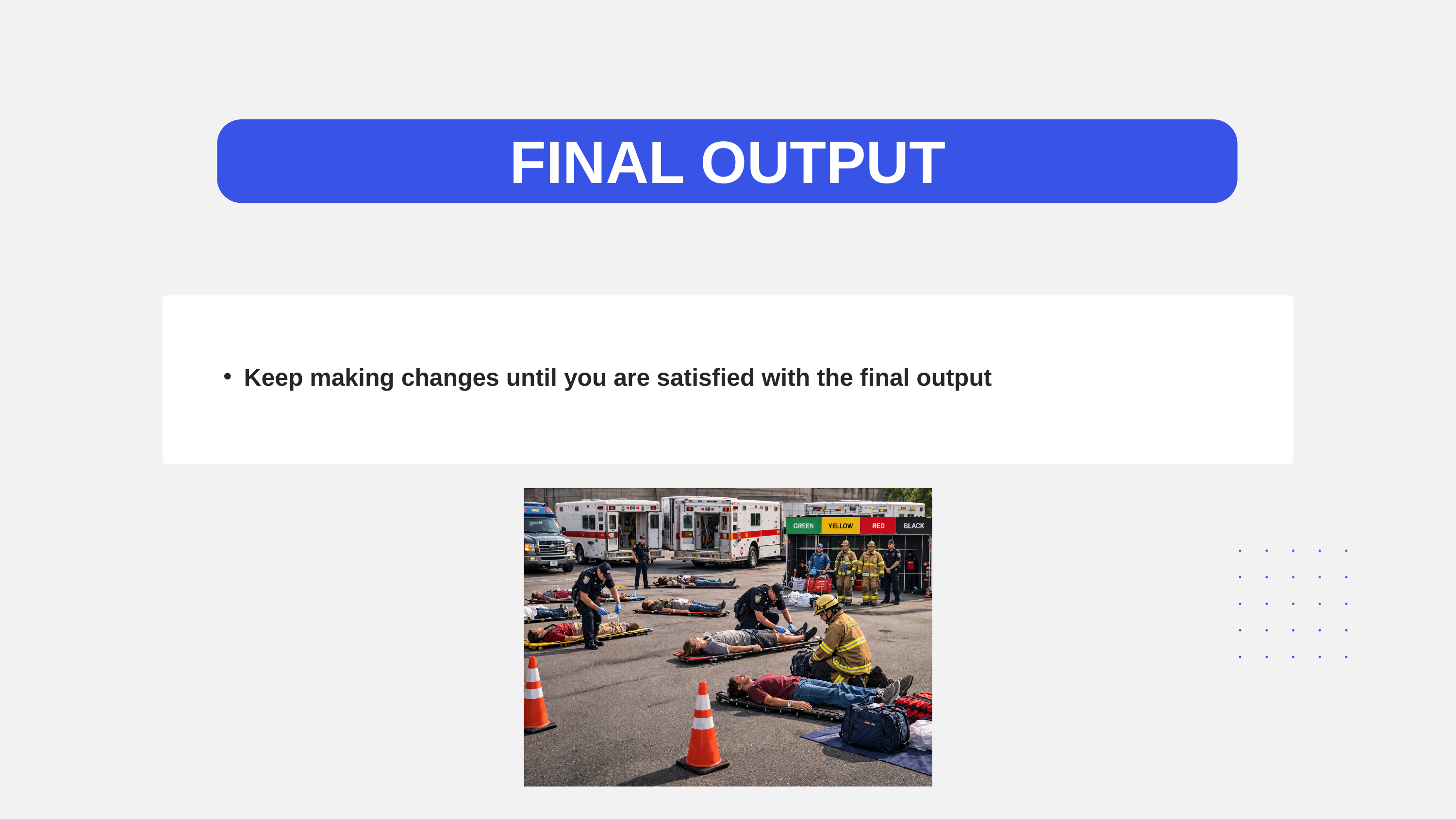

FINAL OUTPUT

Keep making changes until you are satisfied with the final output